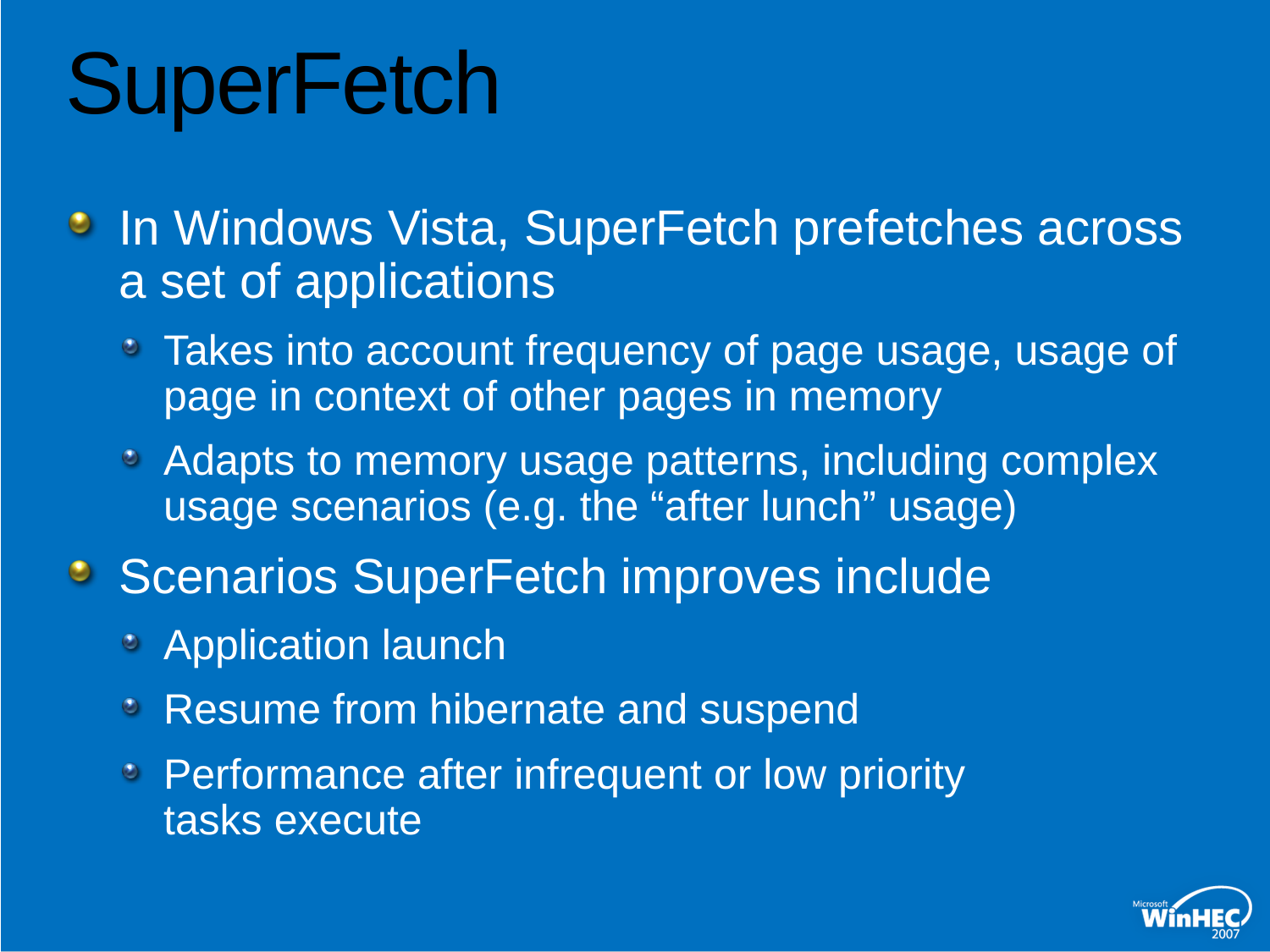

# SuperFetch
In Windows Vista, SuperFetch prefetches across a set of applications
Takes into account frequency of page usage, usage of page in context of other pages in memory
Adapts to memory usage patterns, including complex
usage scenarios (e.g. the “after lunch” usage)
Scenarios SuperFetch improves include
Application launch
Resume from hibernate and suspend
Performance after infrequent or low priority tasks execute